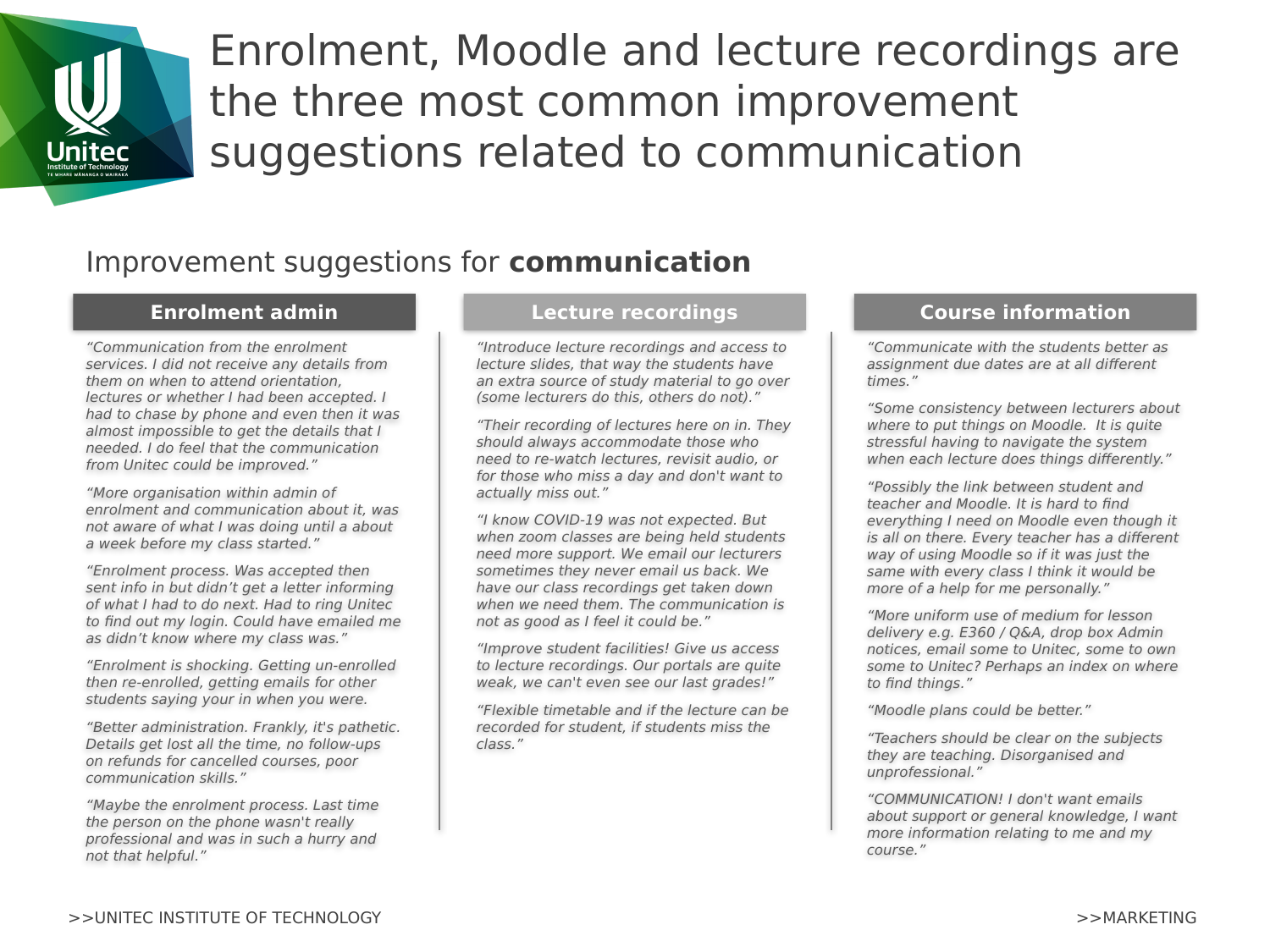

# Enrolment, Moodle and lecture recordings are the three most common improvement suggestions related to communication
Improvement suggestions for communication
Enrolment admin
Lecture recordings
Course information
“Communication from the enrolment services. I did not receive any details from them on when to attend orientation, lectures or whether I had been accepted. I had to chase by phone and even then it was almost impossible to get the details that I needed. I do feel that the communication from Unitec could be improved.”
“More organisation within admin of enrolment and communication about it, was not aware of what I was doing until a about a week before my class started.”
“Enrolment process. Was accepted then sent info in but didn’t get a letter informing of what I had to do next. Had to ring Unitec to find out my login. Could have emailed me as didn’t know where my class was.”
“Enrolment is shocking. Getting un-enrolled then re-enrolled, getting emails for other students saying your in when you were.
“Better administration. Frankly, it's pathetic. Details get lost all the time, no follow-ups on refunds for cancelled courses, poor communication skills.”
“Maybe the enrolment process. Last time the person on the phone wasn't really professional and was in such a hurry and not that helpful.”

“Introduce lecture recordings and access to lecture slides, that way the students have an extra source of study material to go over (some lecturers do this, others do not).”
“Their recording of lectures here on in. They should always accommodate those who need to re-watch lectures, revisit audio, or for those who miss a day and don't want to actually miss out.”
“I know COVID-19 was not expected. But when zoom classes are being held students need more support. We email our lecturers sometimes they never email us back. We have our class recordings get taken down when we need them. The communication is not as good as I feel it could be.”
“Improve student facilities! Give us access to lecture recordings. Our portals are quite weak, we can't even see our last grades!”
“Flexible timetable and if the lecture can be recorded for student, if students miss the class.”

“Communicate with the students better as assignment due dates are at all different times.”
“Some consistency between lecturers about where to put things on Moodle.  It is quite stressful having to navigate the system when each lecture does things differently.”
“Possibly the link between student and teacher and Moodle. It is hard to find everything I need on Moodle even though it is all on there. Every teacher has a different way of using Moodle so if it was just the same with every class I think it would be more of a help for me personally.”
“More uniform use of medium for lesson delivery e.g. E360 / Q&A, drop box Admin notices, email some to Unitec, some to own some to Unitec? Perhaps an index on where to find things.”
“Moodle plans could be better.”
“Teachers should be clear on the subjects they are teaching. Disorganised and unprofessional.”
“COMMUNICATION! I don't want emails about support or general knowledge, I want more information relating to me and my course.”

>>MARKETING